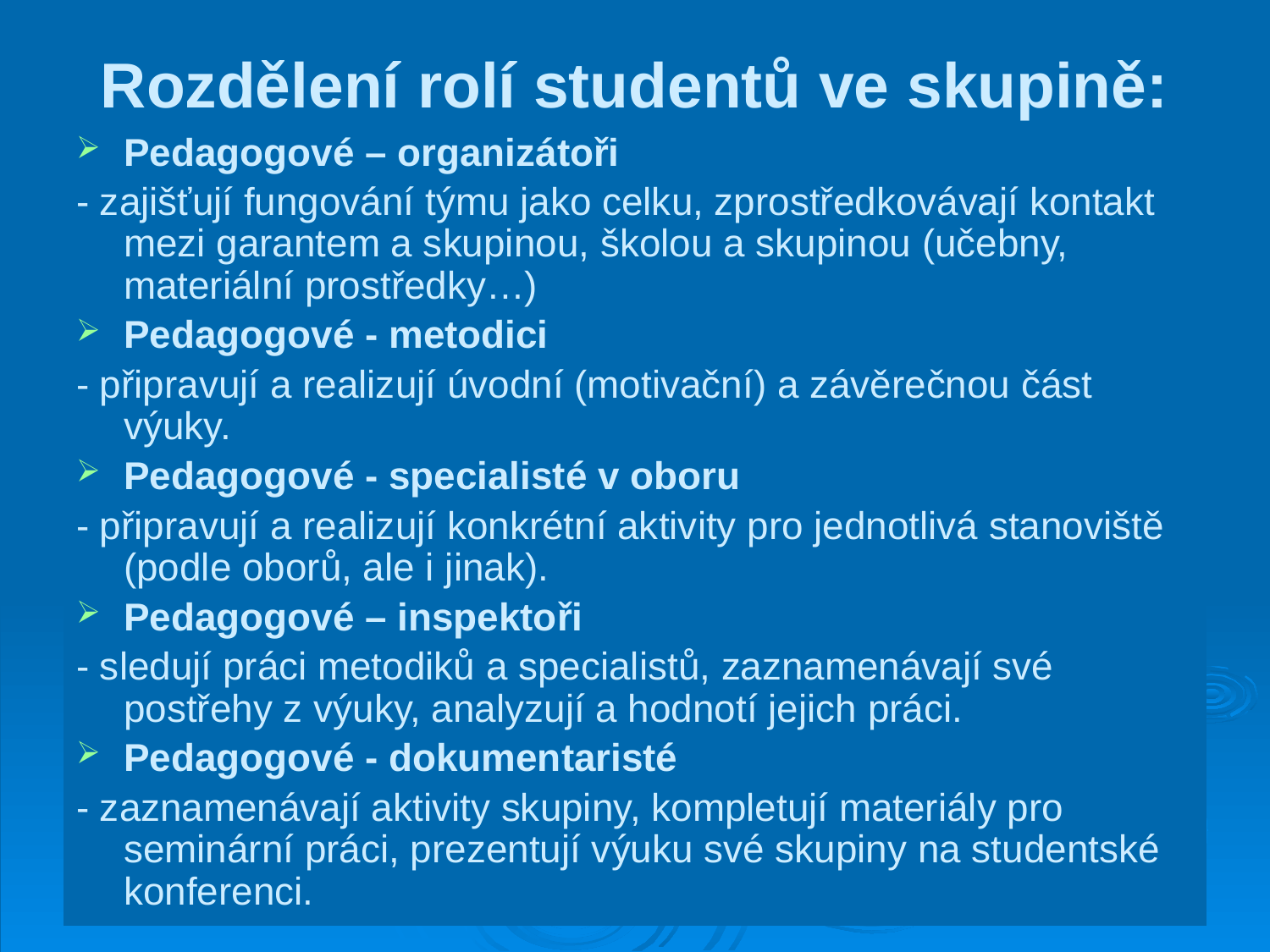

# Rozdělení rolí studentů ve skupině:
Pedagogové – organizátoři
- zajišťují fungování týmu jako celku, zprostředkovávají kontakt mezi garantem a skupinou, školou a skupinou (učebny, materiální prostředky…)
Pedagogové - metodici
- připravují a realizují úvodní (motivační) a závěrečnou část výuky.
Pedagogové - specialisté v oboru
- připravují a realizují konkrétní aktivity pro jednotlivá stanoviště (podle oborů, ale i jinak).
Pedagogové – inspektoři
- sledují práci metodiků a specialistů, zaznamenávají své postřehy z výuky, analyzují a hodnotí jejich práci.
Pedagogové - dokumentaristé
- zaznamenávají aktivity skupiny, kompletují materiály pro seminární práci, prezentují výuku své skupiny na studentské konferenci.